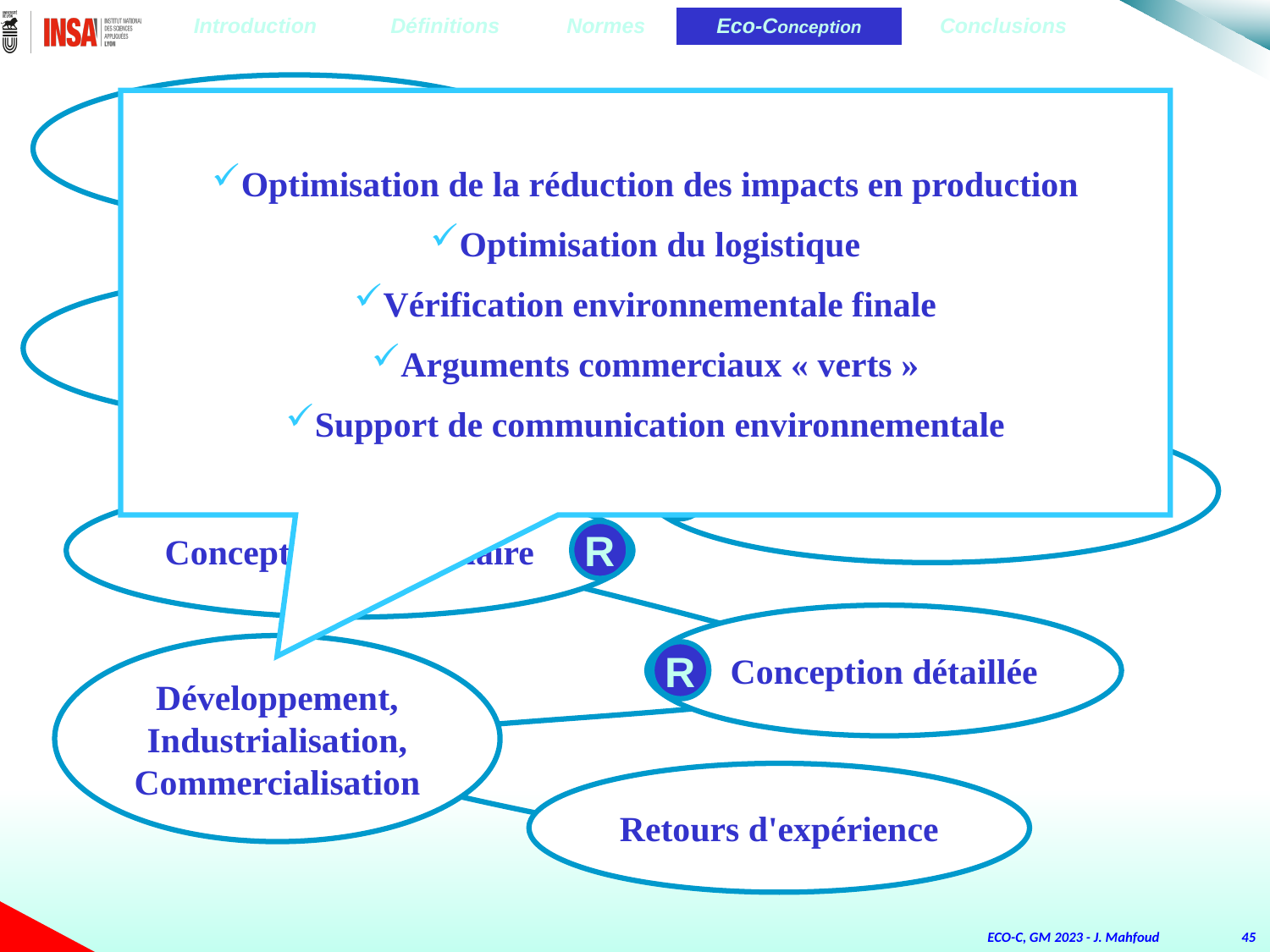

| Introduction | Définitions | Normes | Eco-Conception | Conclusions |
| --- | --- | --- | --- | --- |
Planification du projet

Spécifications du produit
Elaboration des concepts
R
Conception préliminaire
R
Conception détaillée
Développement, Industrialisation, Commercialisation
R
Retours d'expérience
Optimisation de la réduction des impacts en production
Optimisation du logistique
Vérification environnementale finale
Arguments commerciaux « verts »
Support de communication environnementale